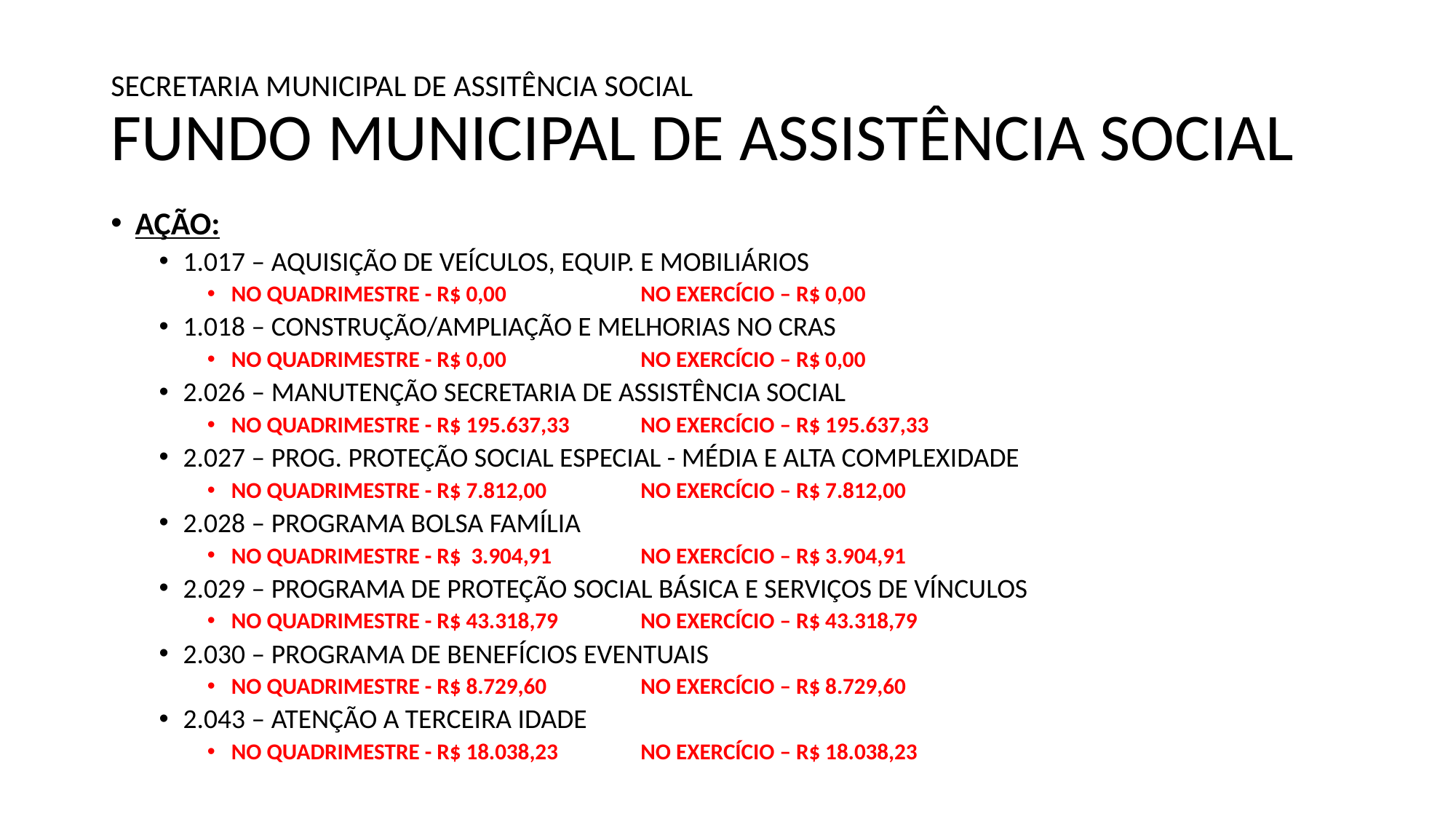

# SECRETARIA MUNICIPAL DE ASSITÊNCIA SOCIAL FUNDO MUNICIPAL DE ASSISTÊNCIA SOCIAL
AÇÃO:
1.017 – AQUISIÇÃO DE VEÍCULOS, EQUIP. E MOBILIÁRIOS
NO QUADRIMESTRE - R$ 0,00             	NO EXERCÍCIO – R$ 0,00
1.018 – CONSTRUÇÃO/AMPLIAÇÃO E MELHORIAS NO CRAS
NO QUADRIMESTRE - R$ 0,00                	NO EXERCÍCIO – R$ 0,00
2.026 – MANUTENÇÃO SECRETARIA DE ASSISTÊNCIA SOCIAL
NO QUADRIMESTRE - R$ 195.637,33    	NO EXERCÍCIO – R$ 195.637,33
2.027 – PROG. PROTEÇÃO SOCIAL ESPECIAL - MÉDIA E ALTA COMPLEXIDADE
NO QUADRIMESTRE - R$ 7.812,00        	NO EXERCÍCIO – R$ 7.812,00
2.028 – PROGRAMA BOLSA FAMÍLIA
NO QUADRIMESTRE - R$  3.904,91       	NO EXERCÍCIO – R$ 3.904,91
2.029 – PROGRAMA DE PROTEÇÃO SOCIAL BÁSICA E SERVIÇOS DE VÍNCULOS
NO QUADRIMESTRE - R$ 43.318,79      	NO EXERCÍCIO – R$ 43.318,79
2.030 – PROGRAMA DE BENEFÍCIOS EVENTUAIS
NO QUADRIMESTRE - R$ 8.729,60        	NO EXERCÍCIO – R$ 8.729,60
2.043 – ATENÇÃO A TERCEIRA IDADE
NO QUADRIMESTRE - R$ 18.038,23      	NO EXERCÍCIO – R$ 18.038,23